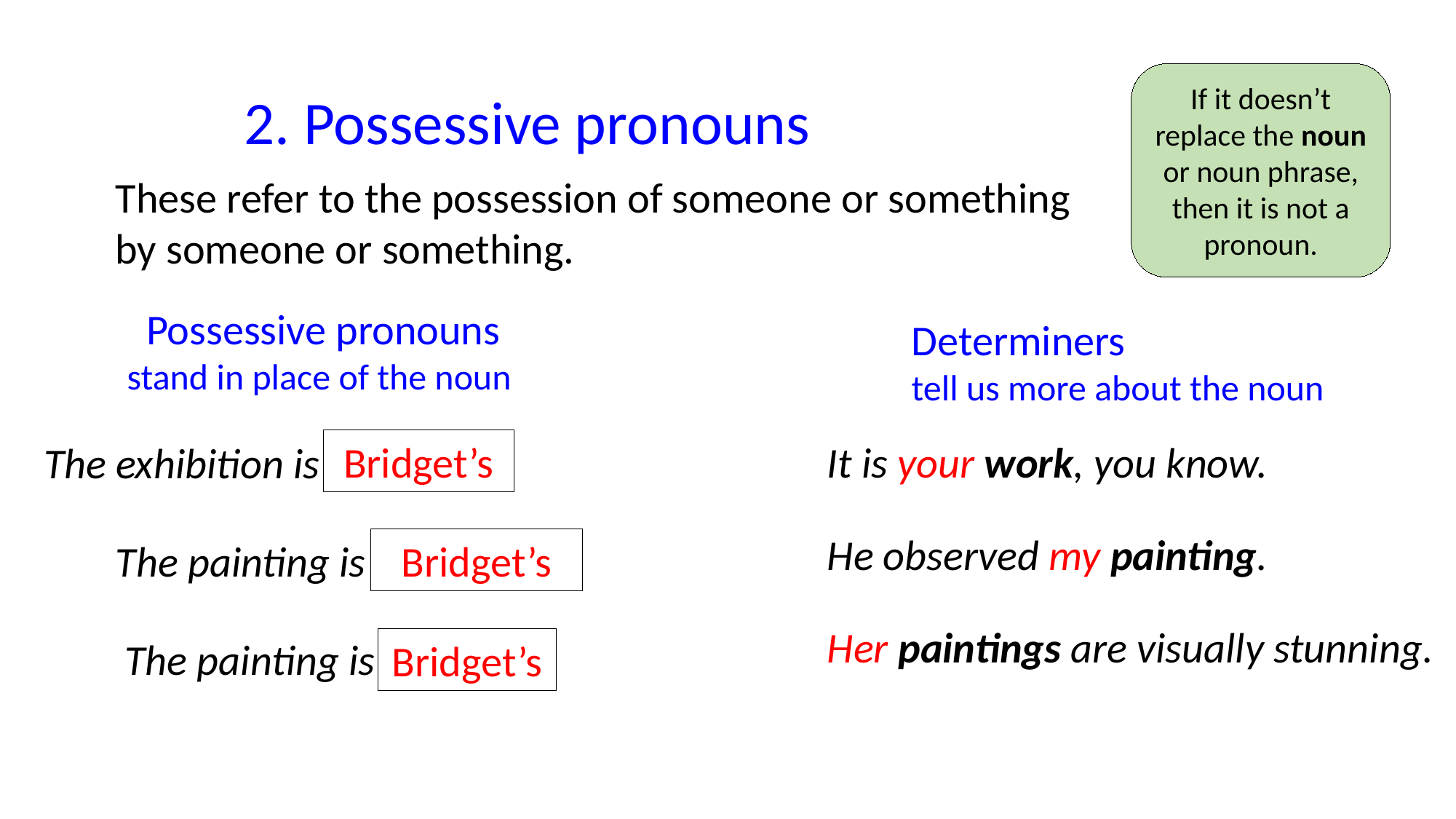

If it doesn’t replace the noun or noun phrase, then it is not a pronoun.
2. Possessive pronouns
These refer to the possession of someone or something
by someone or something.
Possessive pronouns stand in place of the noun
Determiners
tell us more about the noun
Bridget’s
It is your work, you know.
The exhibition is yours.
He observed my painting.
The painting is mine.
Bridget’s
Her paintings are visually stunning.
The painting is hers.
Bridget’s